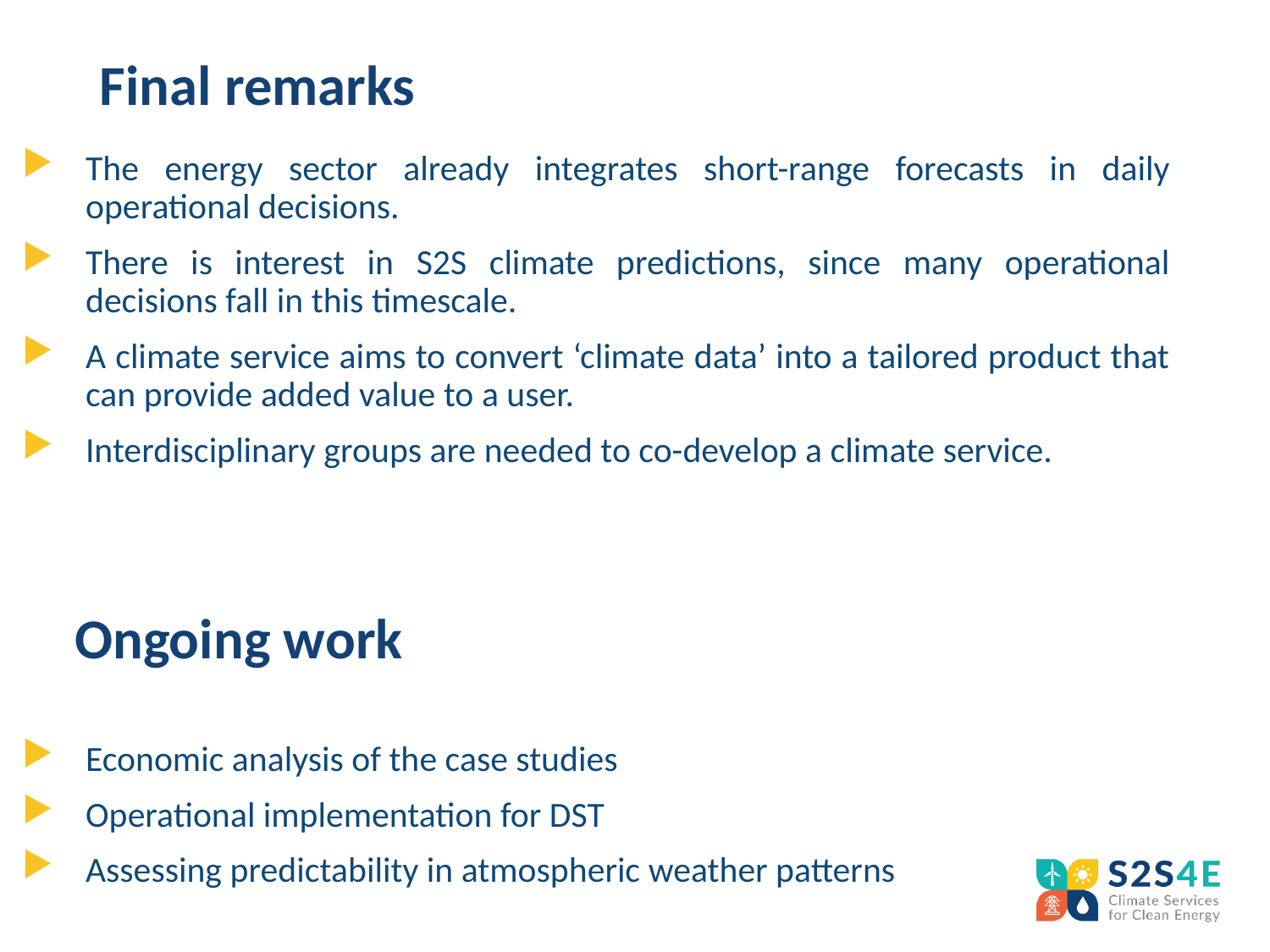

# Final remarks
The energy sector already integrates short-range forecasts in daily operational decisions.
There is interest in S2S climate predictions, since many operational decisions fall in this timescale.
A climate service aims to convert ‘climate data’ into a tailored product that can provide added value to a user.
Interdisciplinary groups are needed to co-develop a climate service.

   Ongoing work

Economic analysis of the case studies
Operational implementation for DST
Assessing predictability in atmospheric weather patterns